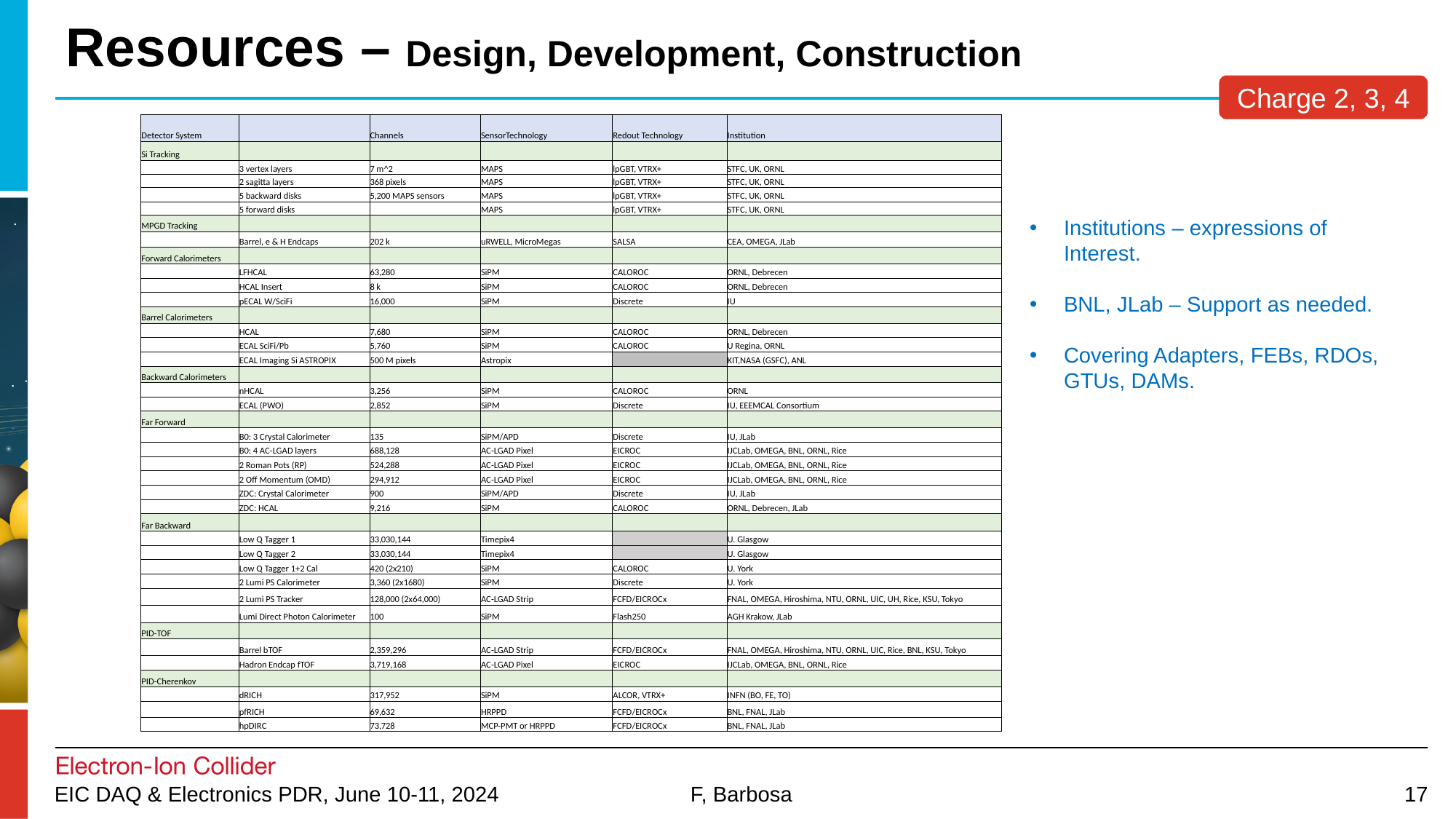

# Resources – Design, Development, Construction
Charge 2, 3, 4
| Detector System |  | Channels | SensorTechnology | Redout Technology | Institution |
| --- | --- | --- | --- | --- | --- |
| Si Tracking |  |  |  |  |  |
|  | 3 vertex layers | 7 m^2 | MAPS | lpGBT, VTRX+ | STFC, UK, ORNL |
|  | 2 sagitta layers | 368 pixels | MAPS | lpGBT, VTRX+ | STFC, UK, ORNL |
|  | 5 backward disks | 5,200 MAPS sensors | MAPS | lpGBT, VTRX+ | STFC, UK, ORNL |
|  | 5 forward disks |  | MAPS | lpGBT, VTRX+ | STFC, UK, ORNL |
| MPGD Tracking |  |  |  |  |  |
|  | Barrel, e & H Endcaps | 202 k | uRWELL, MicroMegas | SALSA | CEA, OMEGA, JLab |
| Forward Calorimeters |  |  |  |  |  |
|  | LFHCAL | 63,280 | SiPM | CALOROC | ORNL, Debrecen |
|  | HCAL Insert | 8 k | SiPM | CALOROC | ORNL, Debrecen |
|  | pECAL W/SciFi | 16,000 | SiPM | Discrete | IU |
| Barrel Calorimeters |  |  |  |  |  |
|  | HCAL | 7,680 | SiPM | CALOROC | ORNL, Debrecen |
|  | ECAL SciFi/Pb | 5,760 | SiPM | CALOROC | U Regina, ORNL |
|  | ECAL Imaging Si ASTROPIX | 500 M pixels | Astropix |  | KIT,NASA (GSFC), ANL |
| Backward Calorimeters |  |  |  |  |  |
|  | nHCAL | 3,256 | SiPM | CALOROC | ORNL |
|  | ECAL (PWO) | 2,852 | SiPM | Discrete | IU, EEEMCAL Consortium |
| Far Forward |  |  |  |  |  |
|  | B0: 3 Crystal Calorimeter | 135 | SiPM/APD | Discrete | IU, JLab |
|  | B0: 4 AC-LGAD layers | 688,128 | AC-LGAD Pixel | EICROC | IJCLab, OMEGA, BNL, ORNL, Rice |
|  | 2 Roman Pots (RP) | 524,288 | AC-LGAD Pixel | EICROC | IJCLab, OMEGA, BNL, ORNL, Rice |
|  | 2 Off Momentum (OMD) | 294,912 | AC-LGAD Pixel | EICROC | IJCLab, OMEGA, BNL, ORNL, Rice |
|  | ZDC: Crystal Calorimeter | 900 | SiPM/APD | Discrete | IU, JLab |
|  | ZDC: HCAL | 9,216 | SiPM | CALOROC | ORNL, Debrecen, JLab |
| Far Backward |  |  |  |  |  |
|  | Low Q Tagger 1 | 33,030,144 | Timepix4 |  | U. Glasgow |
|  | Low Q Tagger 2 | 33,030,144 | Timepix4 |  | U. Glasgow |
|  | Low Q Tagger 1+2 Cal | 420 (2x210) | SiPM | CALOROC | U. York |
|  | 2 Lumi PS Calorimeter | 3,360 (2x1680) | SiPM | Discrete | U. York |
|  | 2 Lumi PS Tracker | 128,000 (2x64,000) | AC-LGAD Strip | FCFD/EICROCx | FNAL, OMEGA, Hiroshima, NTU, ORNL, UIC, UH, Rice, KSU, Tokyo |
|  | Lumi Direct Photon Calorimeter | 100 | SiPM | Flash250 | AGH Krakow, JLab |
| PID-TOF |  |  |  |  |  |
|  | Barrel bTOF | 2,359,296 | AC-LGAD Strip | FCFD/EICROCx | FNAL, OMEGA, Hiroshima, NTU, ORNL, UIC, Rice, BNL, KSU, Tokyo |
|  | Hadron Endcap fTOF | 3,719,168 | AC-LGAD Pixel | EICROC | IJCLab, OMEGA, BNL, ORNL, Rice |
| PID-Cherenkov |  |  |  |  |  |
|  | dRICH | 317,952 | SiPM | ALCOR, VTRX+ | INFN (BO, FE, TO) |
|  | pfRICH | 69,632 | HRPPD | FCFD/EICROCx | BNL, FNAL, JLab |
|  | hpDIRC | 73,728 | MCP-PMT or HRPPD | FCFD/EICROCx | BNL, FNAL, JLab |
Institutions – expressions of Interest.

BNL, JLab – Support as needed.

Covering Adapters, FEBs, RDOs, GTUs, DAMs.